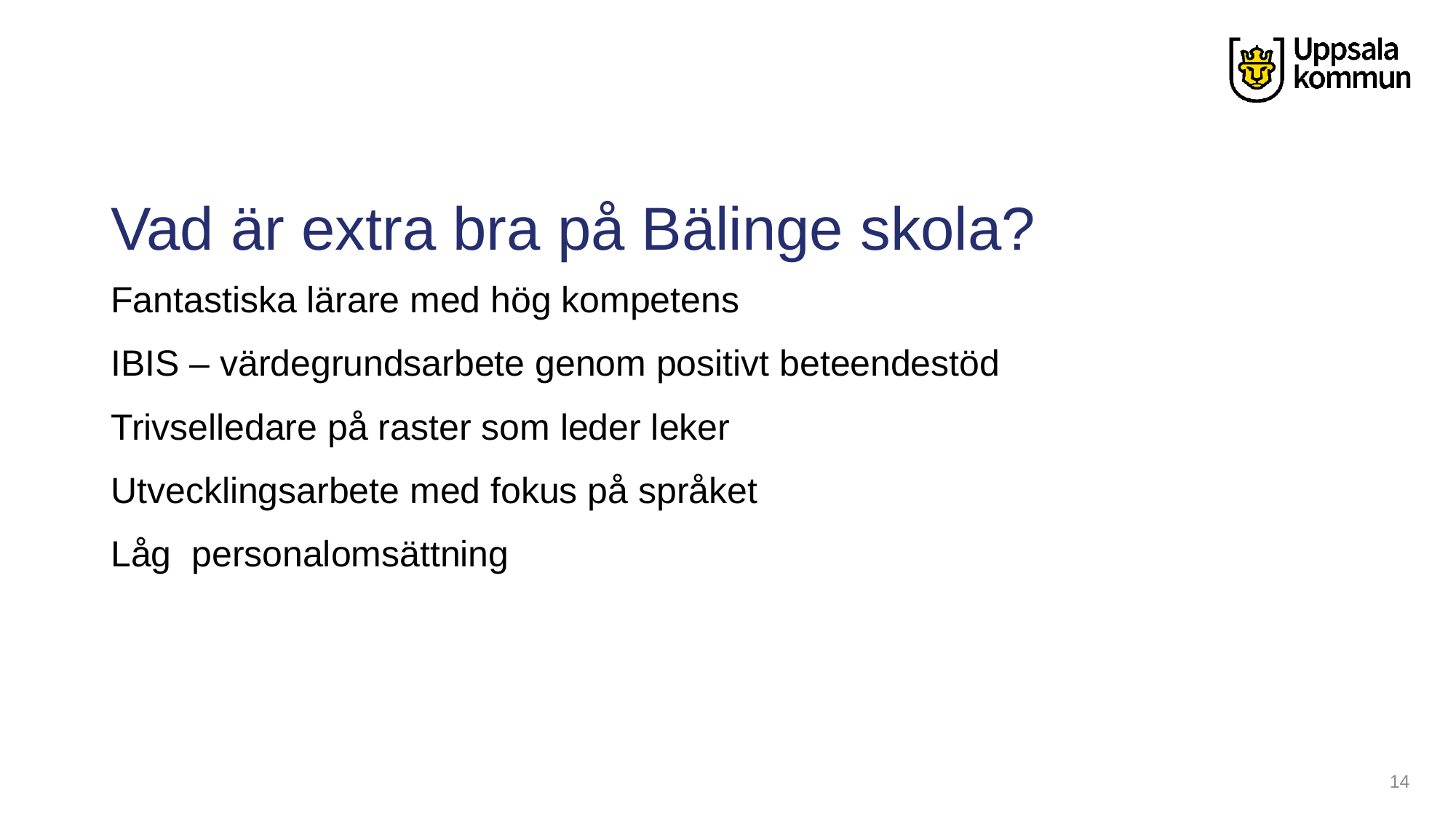

# Vad är extra bra på Bälinge skola?
Fantastiska lärare med hög kompetens
IBIS – värdegrundsarbete genom positivt beteendestöd
Trivselledare på raster som leder leker
Utvecklingsarbete med fokus på språket
Låg  personalomsättning

14